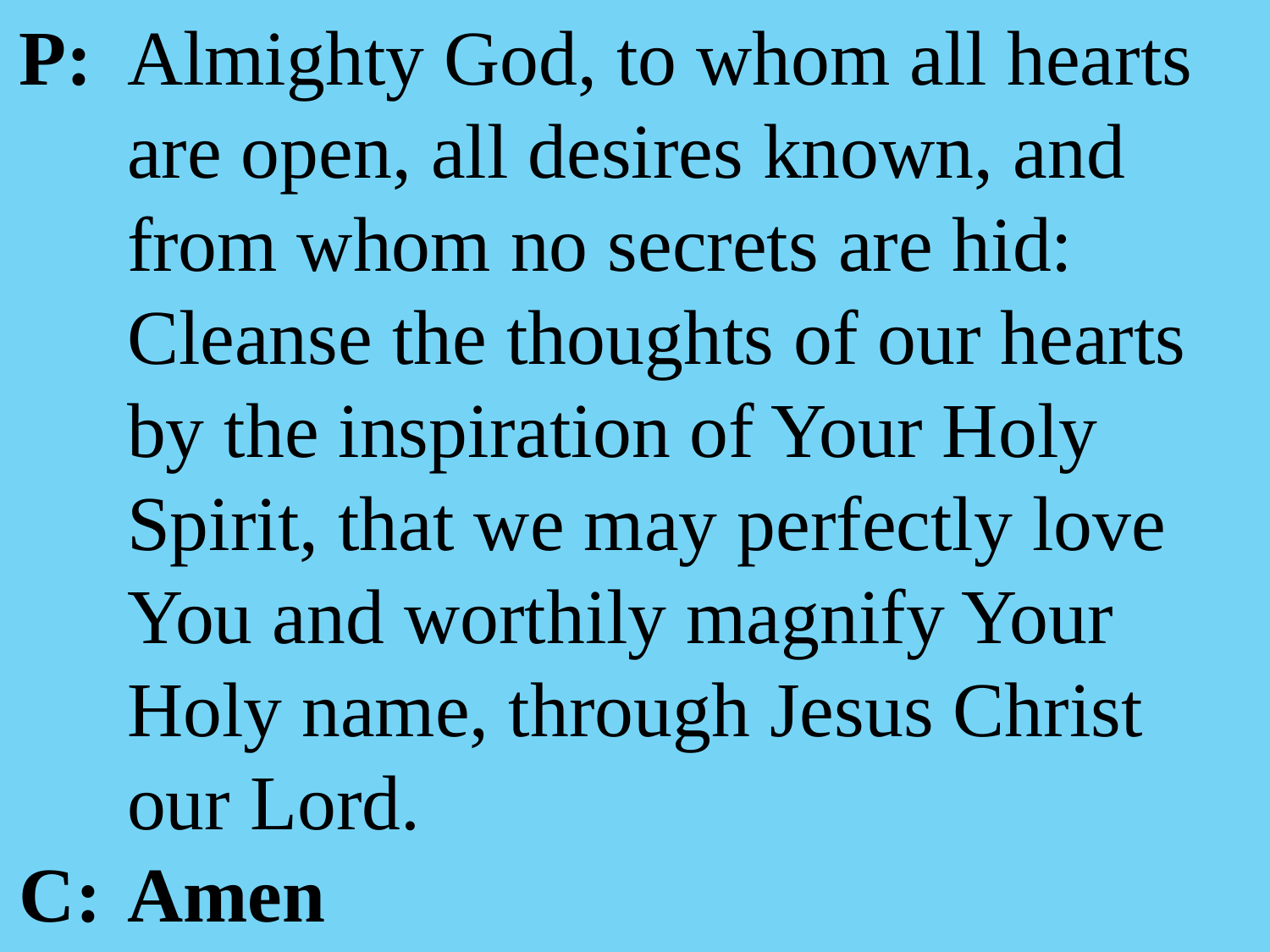

P: 	Almighty God, to whom all hearts
      	are open, all desires known, and
      	from whom no secrets are hid:
      	Cleanse the thoughts of our hearts
      	by the inspiration of Your Holy
      	Spirit, that we may perfectly love
      	You and worthily magnify Your
      	Holy name, through Jesus Christ
      	our Lord.
 C: 	Amen